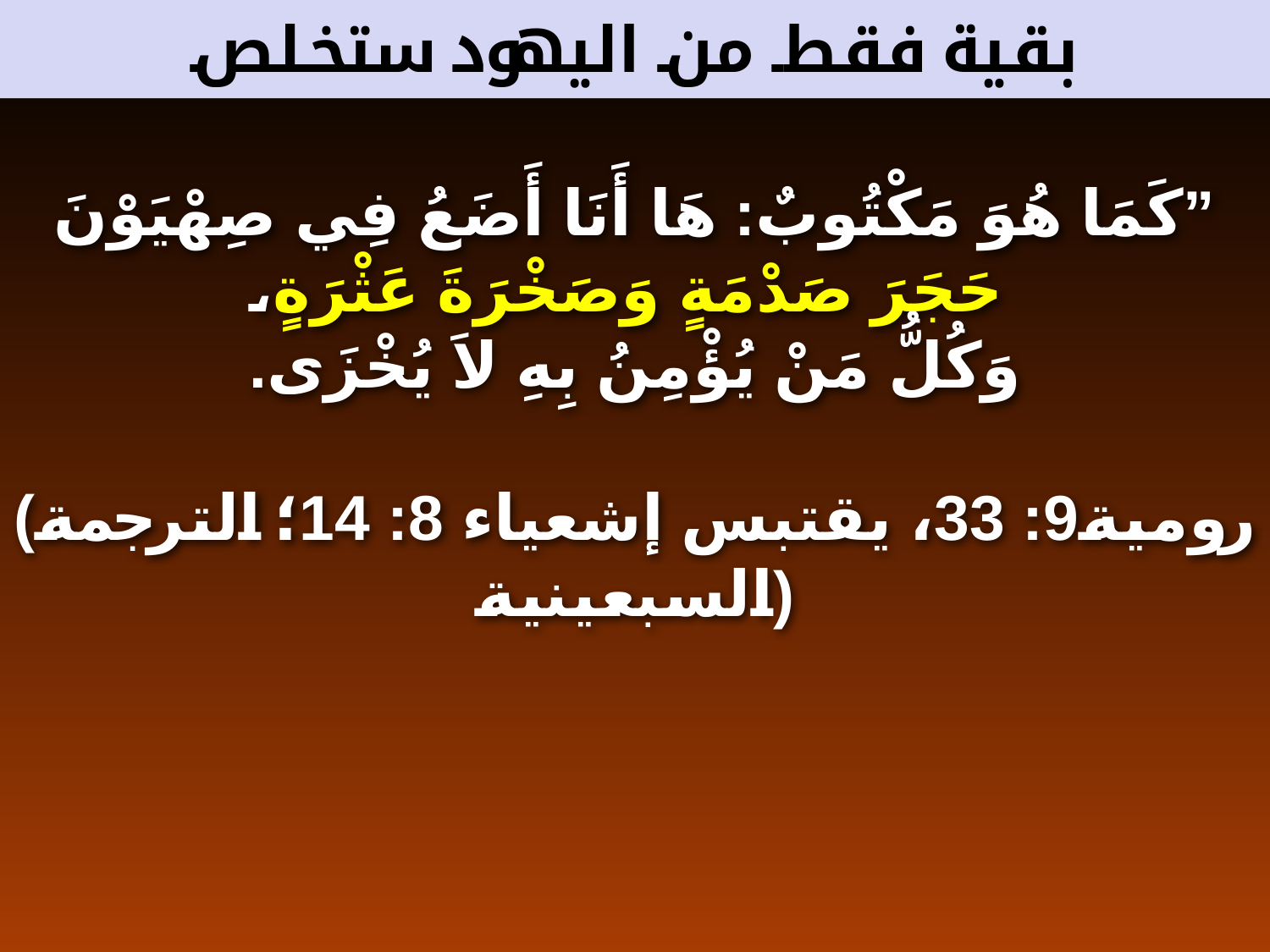

# بقية فقط من اليهود ستخلص
”كَمَا هُوَ مَكْتُوبٌ: هَا أَنَا أَضَعُ فِي صِهْيَوْنَ
 حَجَرَ صَدْمَةٍ وَصَخْرَةَ عَثْرَةٍ،
 وَكُلُّ مَنْ يُؤْمِنُ بِهِ لاَ يُخْزَى.
(رومية9: 33، يقتبس إشعياء 8: 14؛ الترجمة السبعينية)